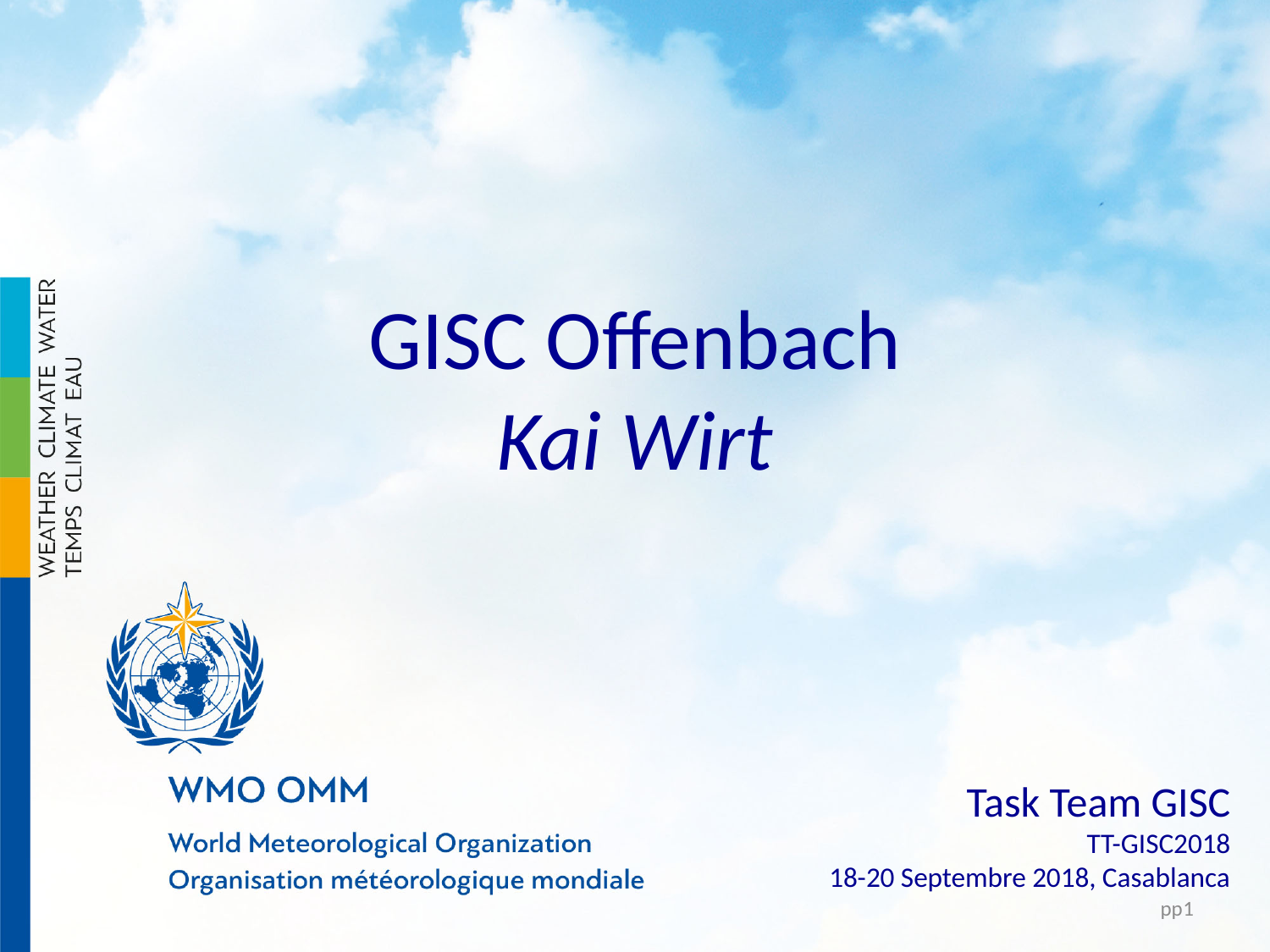

GISC Offenbach
Kai Wirt

Task Team GISC
TT-GISC2018
18-20 Septembre 2018, Casablanca
1